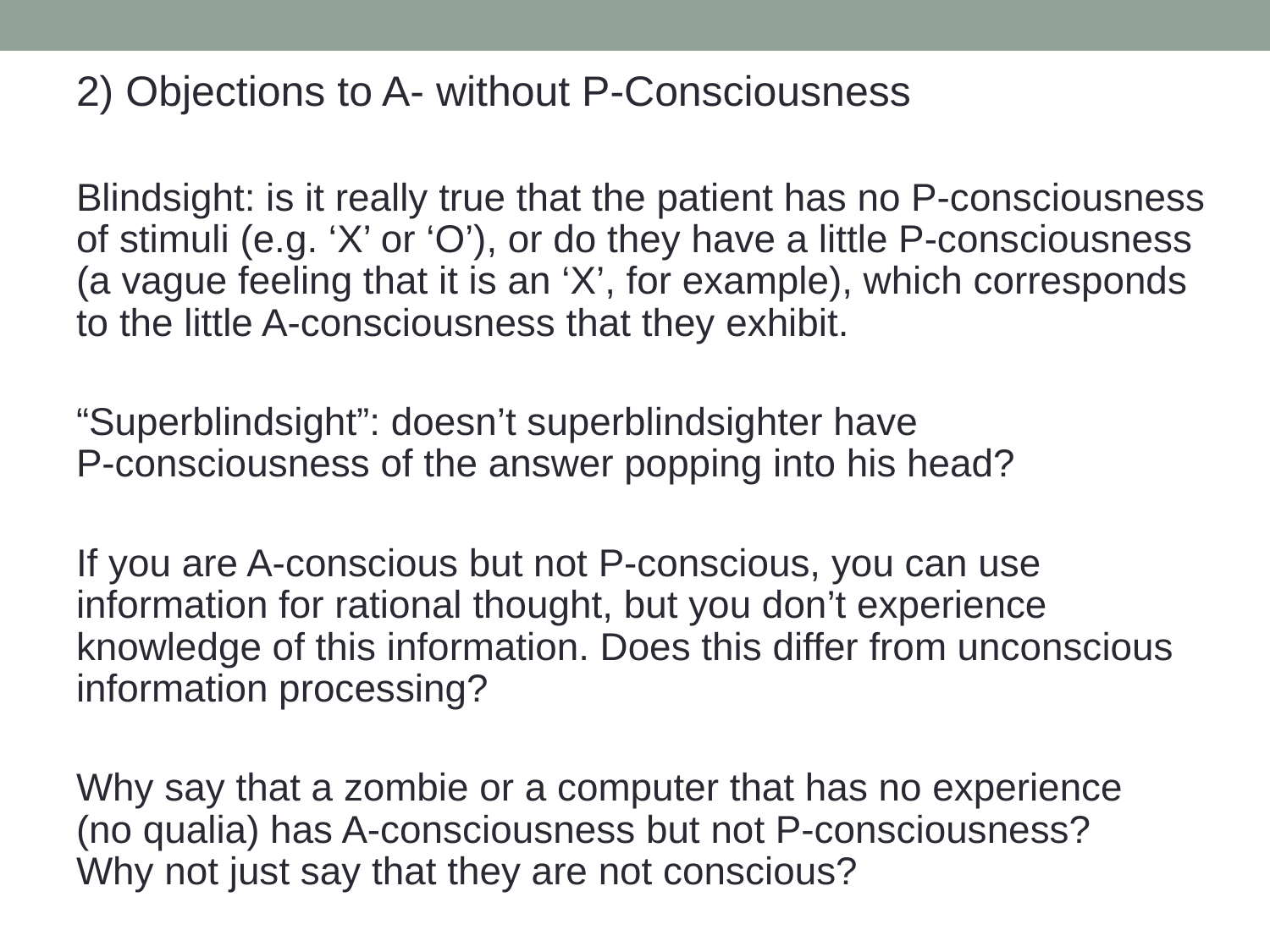

2) Objections to A- without P-Consciousness

Blindsight: is it really true that the patient has no P-consciousness of stimuli (e.g. ‘X’ or ‘O’), or do they have a little P-consciousness (a vague feeling that it is an ‘X’, for example), which corresponds to the little A-consciousness that they exhibit.

“Superblindsight”: doesn’t superblindsighter have
P-consciousness of the answer popping into his head?

If you are A-conscious but not P-conscious, you can use information for rational thought, but you don’t experience knowledge of this information. Does this differ from unconscious information processing?

Why say that a zombie or a computer that has no experience
(no qualia) has A-consciousness but not P-consciousness?
Why not just say that they are not conscious?